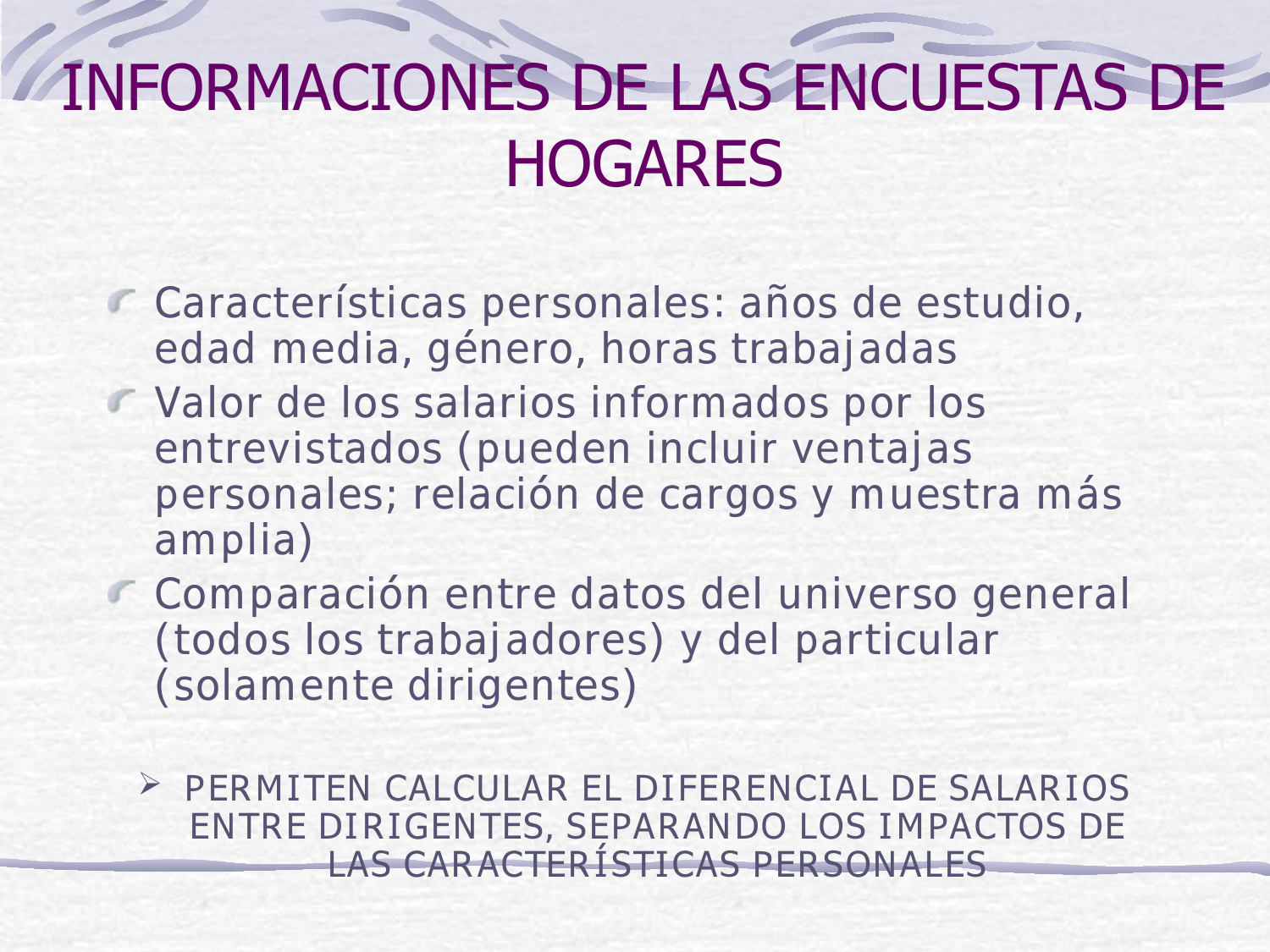

# INFORMACIONES DE LAS ENCUESTAS DE HOGARES
Características personales: años de estudio, edad media, género, horas trabajadas
Valor de los salarios informados por los entrevistados (pueden incluir ventajas personales; relación de cargos y muestra más amplia)
Comparación entre datos del universo general (todos los trabajadores) y del particular  (solamente dirigentes)

PERMITEN CALCULAR EL DIFERENCIAL DE SALARIOS ENTRE DIRIGENTES, SEPARANDO LOS IMPACTOS DE LAS CARACTERÍSTICAS PERSONALES